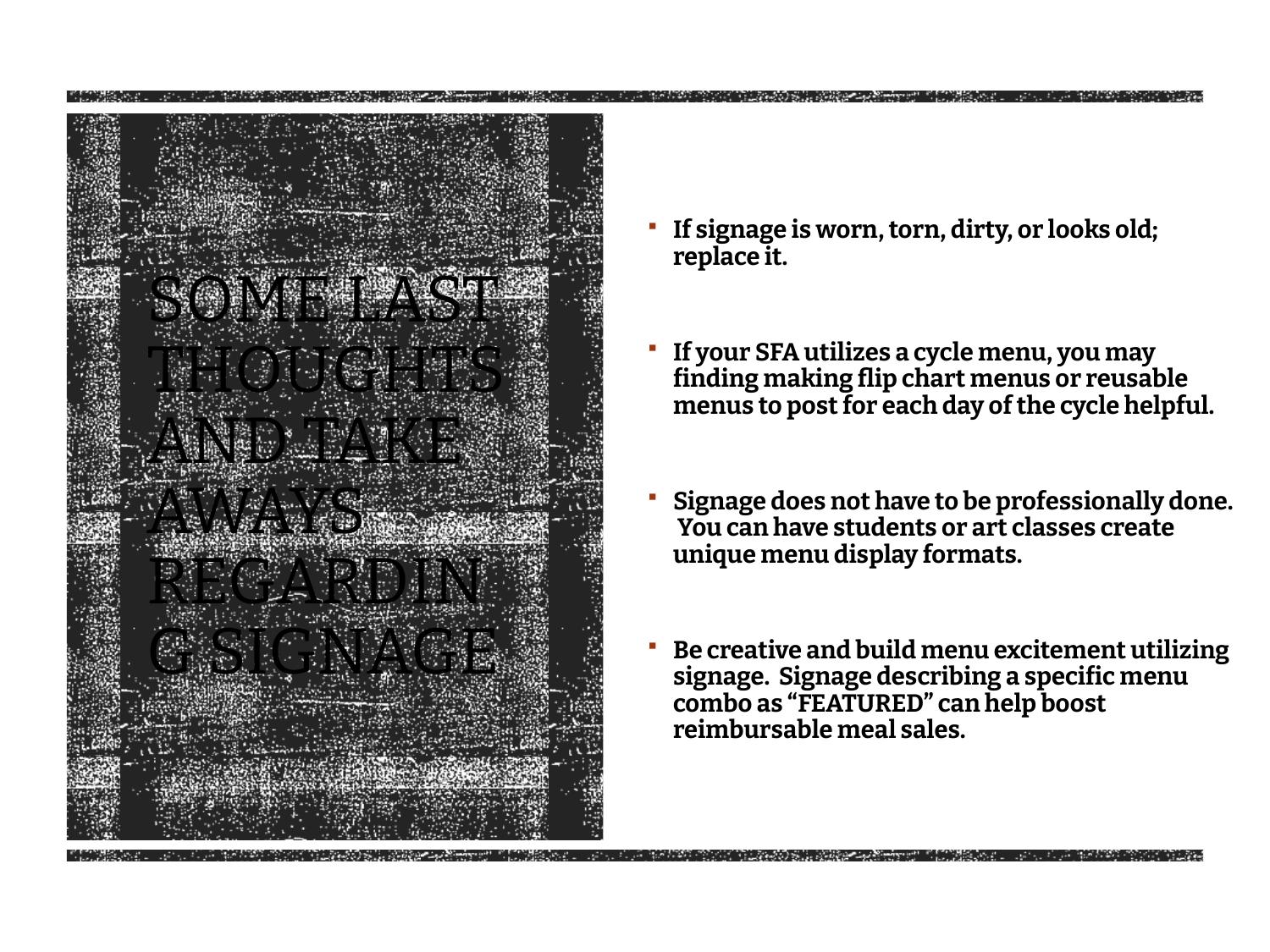

If signage is worn, torn, dirty, or looks old; replace it.

If your SFA utilizes a cycle menu, you may finding making flip chart menus or reusable menus to post for each day of the cycle helpful.

Signage does not have to be professionally done.  You can have students or art classes create unique menu display formats.

Be creative and build menu excitement utilizing signage.  Signage describing a specific menu combo as “FEATURED” can help boost reimbursable meal sales.

# Some last thoughts and take aways regarding signage